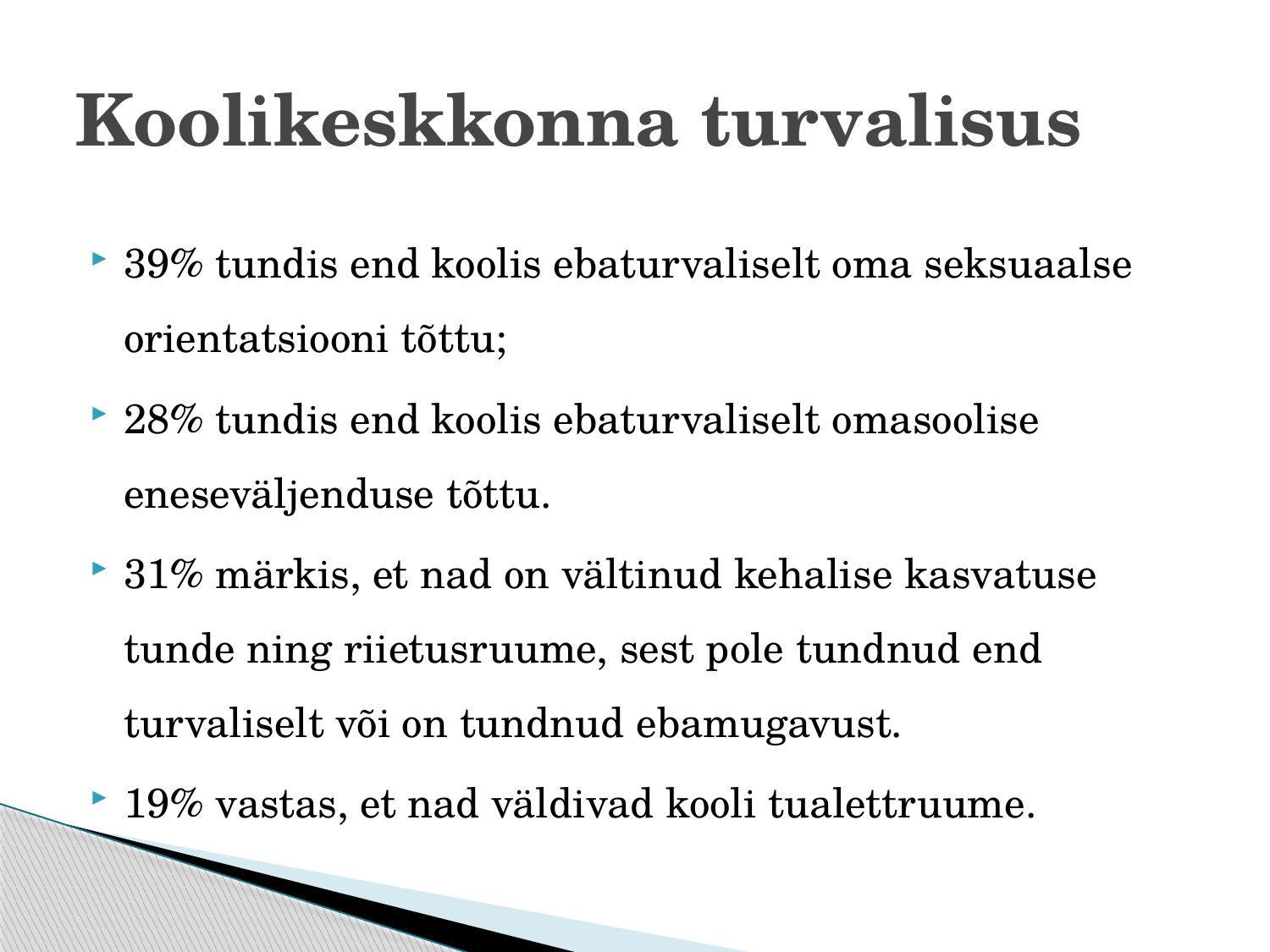

# Koolikeskkonna turvalisus
39% tundis end koolis ebaturvaliselt oma seksuaalse orientatsiooni tõttu;
28% tundis end koolis ebaturvaliselt omasoolise eneseväljenduse tõttu.
31% märkis, et nad on vältinud kehalise kasvatuse tunde ning riietusruume, sest pole tundnud end turvaliselt või on tundnud ebamugavust.
19% vastas, et nad väldivad kooli tualettruume.